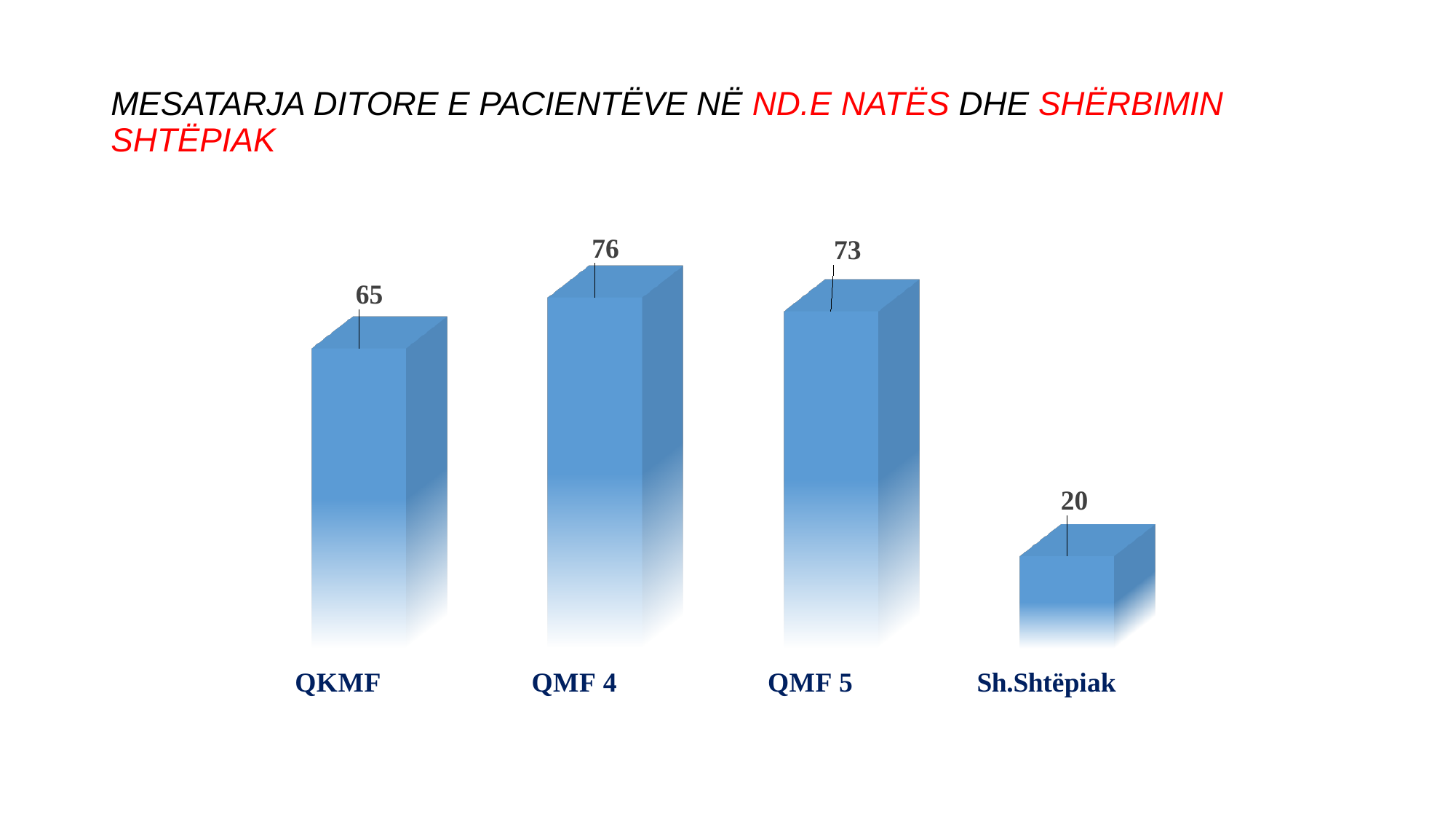

[unsupported chart]

# MESATARJA DITORE E PACIENTËVE NË ND.E NATËS DHE SHËRBIMIN SHTËPIAK

[unsupported chart]

[unsupported chart]